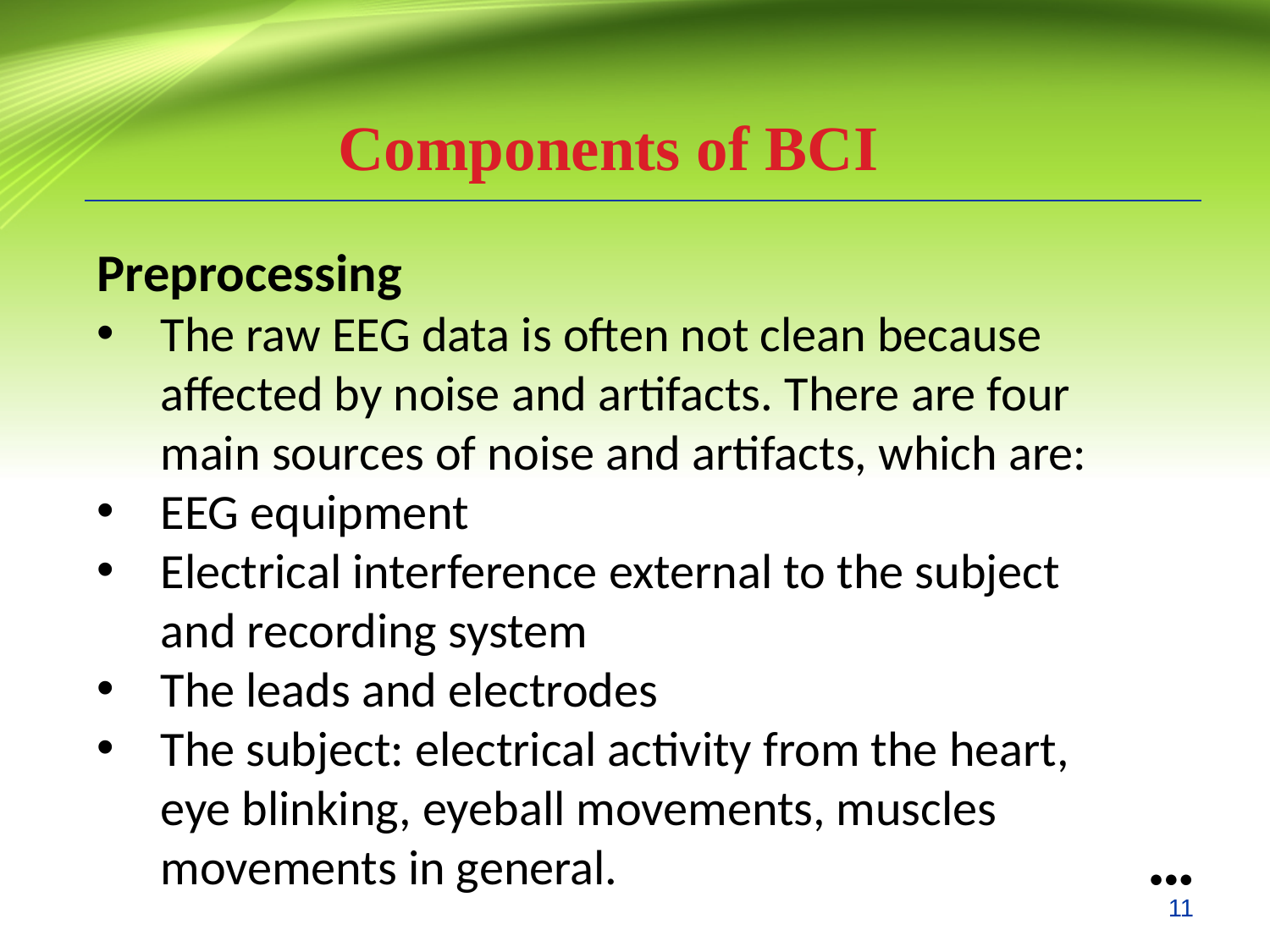

Components of BCI
Preprocessing
The raw EEG data is often not clean because affected by noise and artifacts. There are four main sources of noise and artifacts, which are:
EEG equipment
Electrical interference external to the subject and recording system
The leads and electrodes
The subject: electrical activity from the heart, eye blinking, eyeball movements, muscles movements in general.
●●●
11